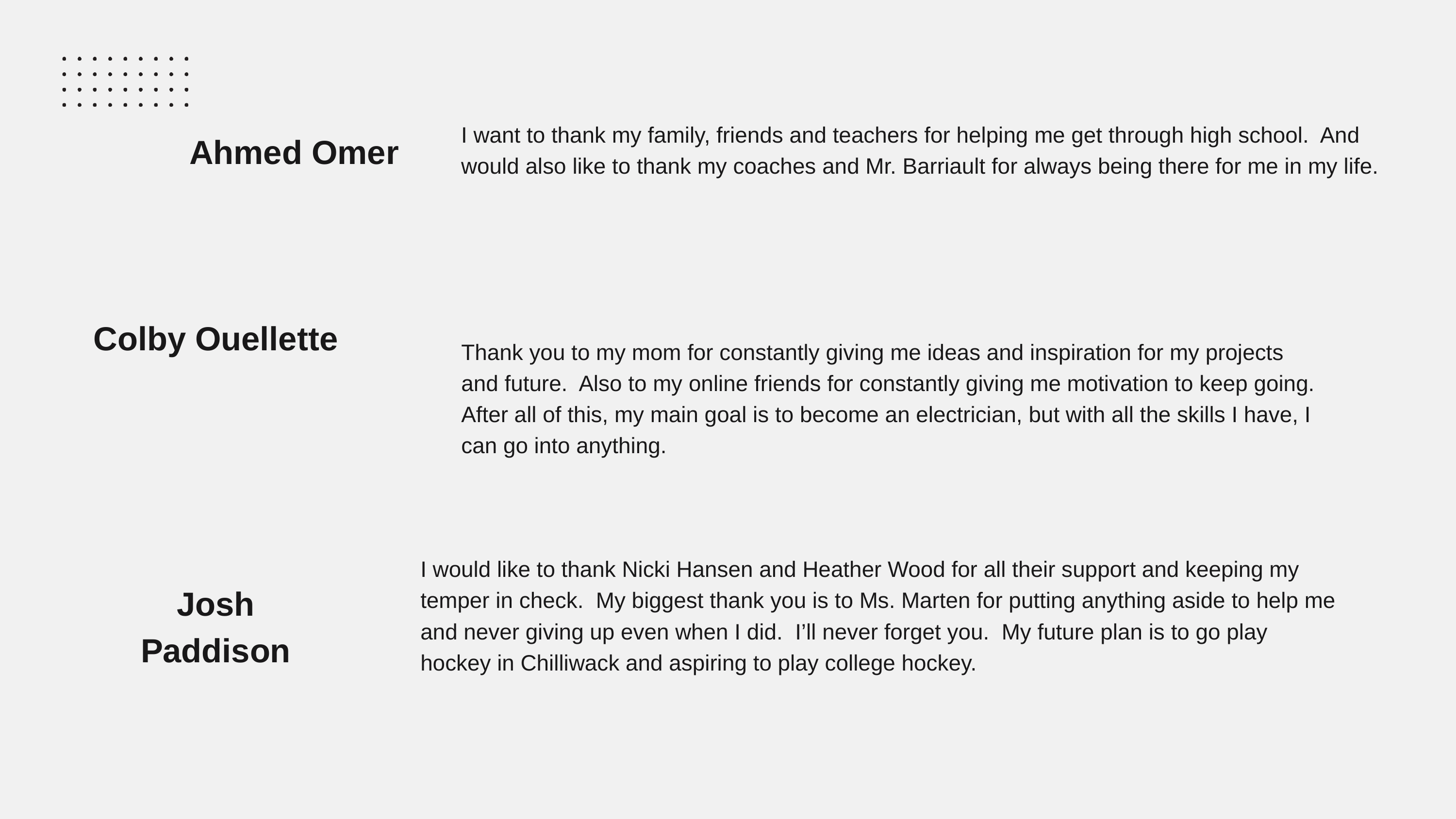

I want to thank my family, friends and teachers for helping me get through high school.  And would also like to thank my coaches and Mr. Barriault for always being there for me in my life.
Ahmed Omer
Colby Ouellette
Thank you to my mom for constantly giving me ideas and inspiration for my projects and future.  Also to my online friends for constantly giving me motivation to keep going.  After all of this, my main goal is to become an electrician, but with all the skills I have, I can go into anything.
I would like to thank Nicki Hansen and Heather Wood for all their support and keeping my temper in check.  My biggest thank you is to Ms. Marten for putting anything aside to help me and never giving up even when I did.  I’ll never forget you.  My future plan is to go play hockey in Chilliwack and aspiring to play college hockey.
Josh Paddison